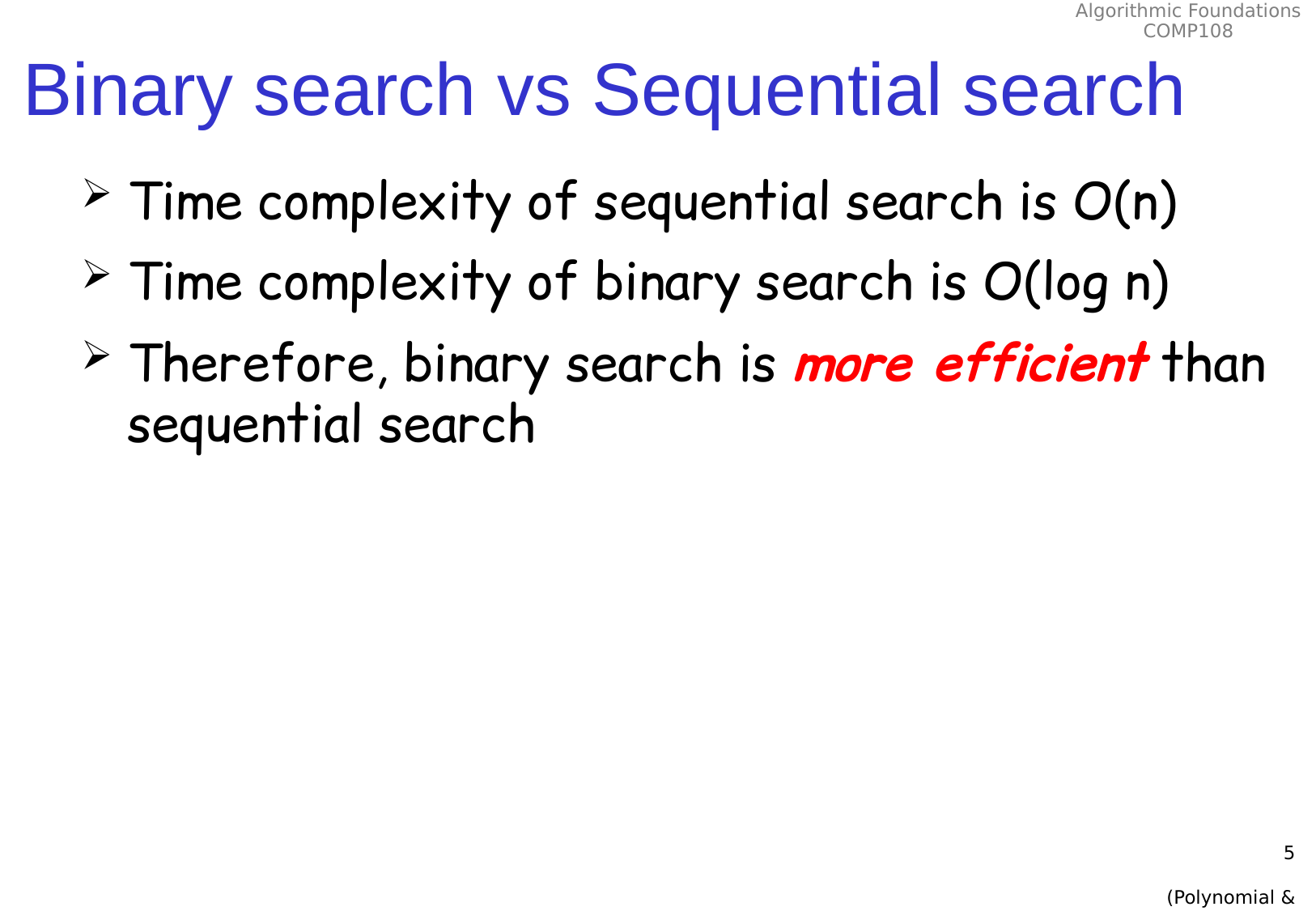

# Binary search vs Sequential search
Time complexity of sequential search is O(n)
Time complexity of binary search is O(log n)
Therefore, binary search is more efficient than sequential search
5

(Polynomial & Exponential)